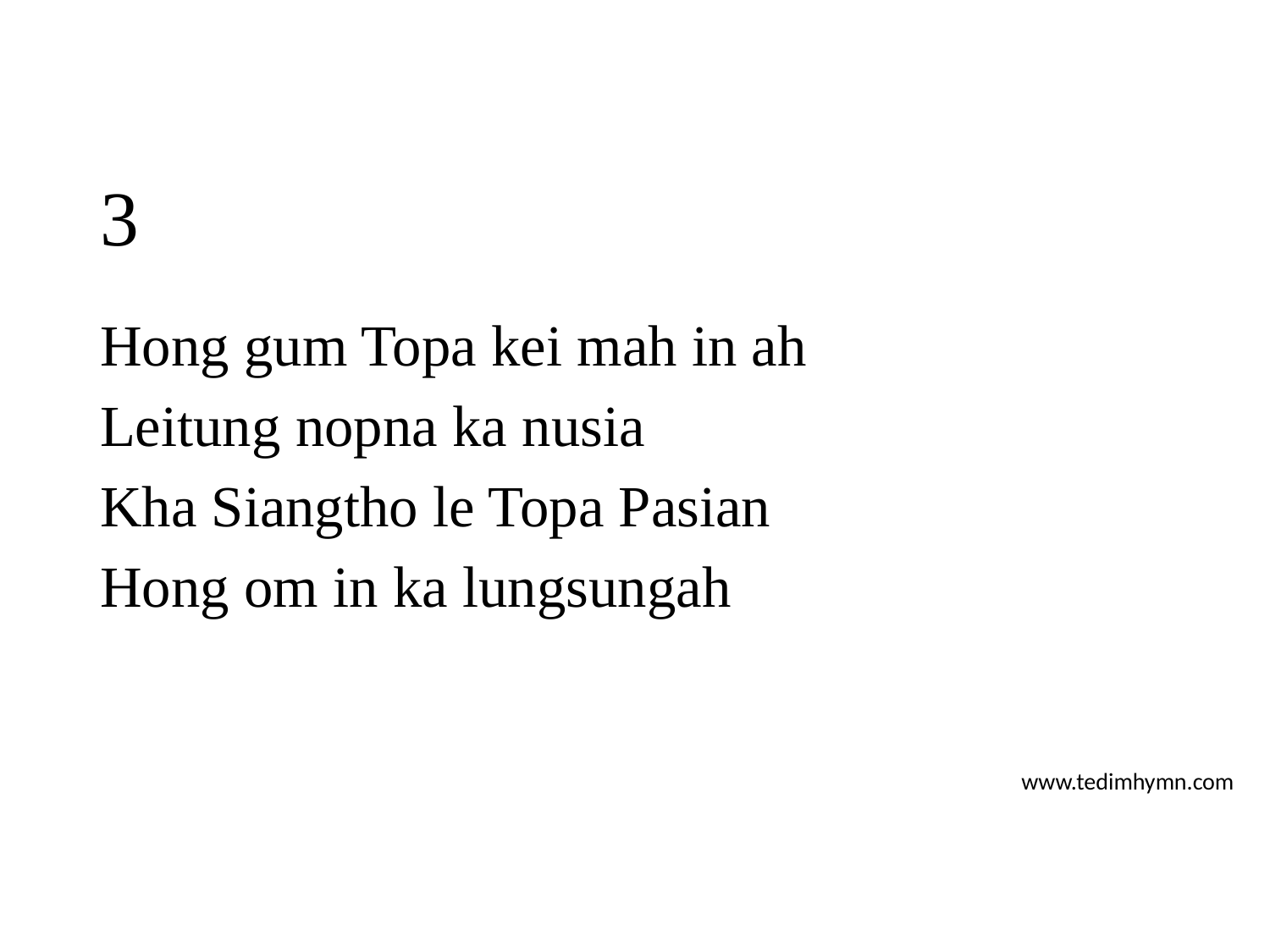

# 3
Hong gum Topa kei mah in ah
Leitung nopna ka nusia
Kha Siangtho le Topa Pasian
Hong om in ka lungsungah

www.tedimhymn.com